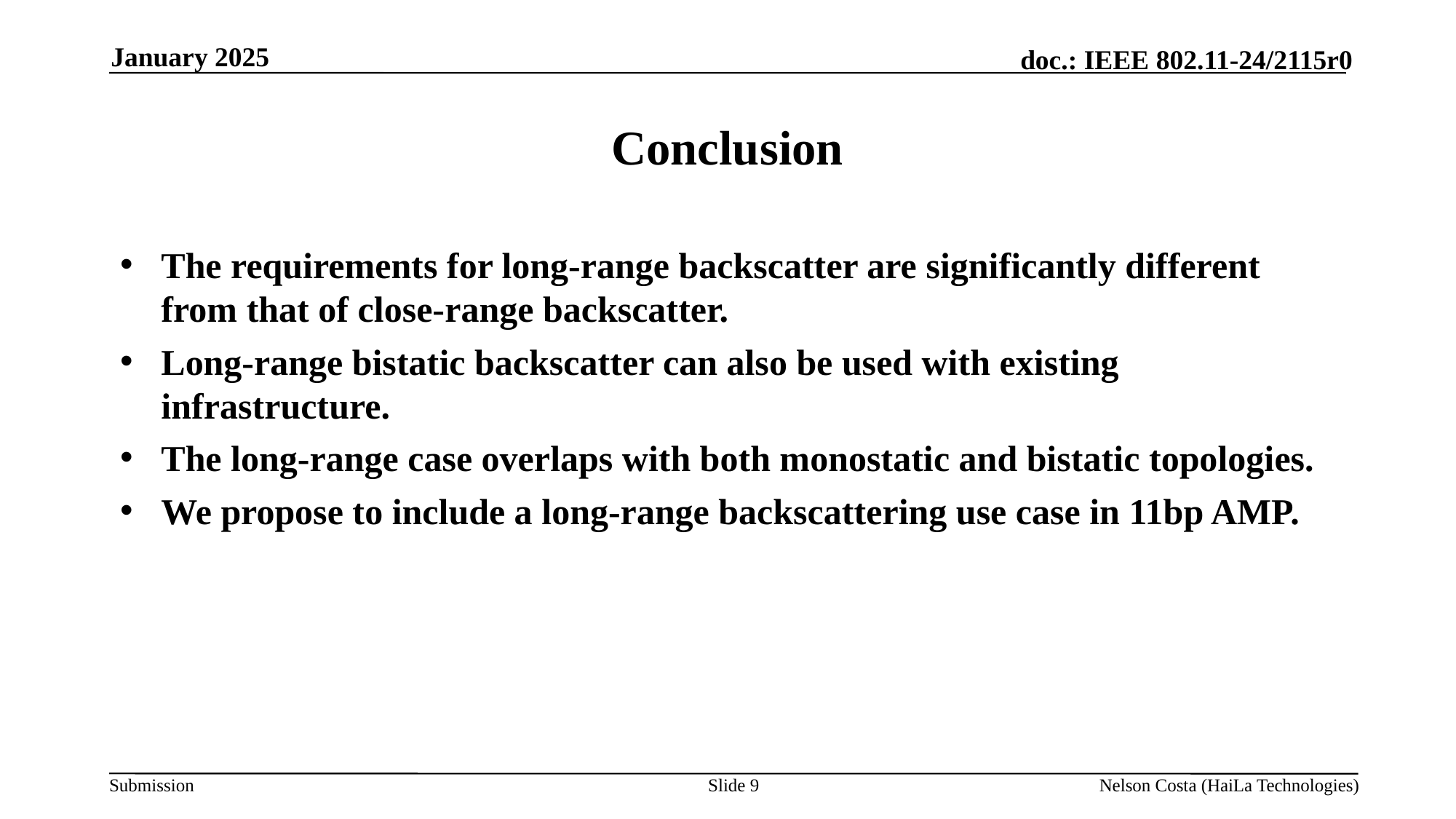

January 2025
# Conclusion
The requirements for long-range backscatter are significantly different from that of close-range backscatter.
Long-range bistatic backscatter can also be used with existing infrastructure.
The long-range case overlaps with both monostatic and bistatic topologies.
We propose to include a long-range backscattering use case in 11bp AMP.

Slide 9
Nelson Costa (HaiLa Technologies)